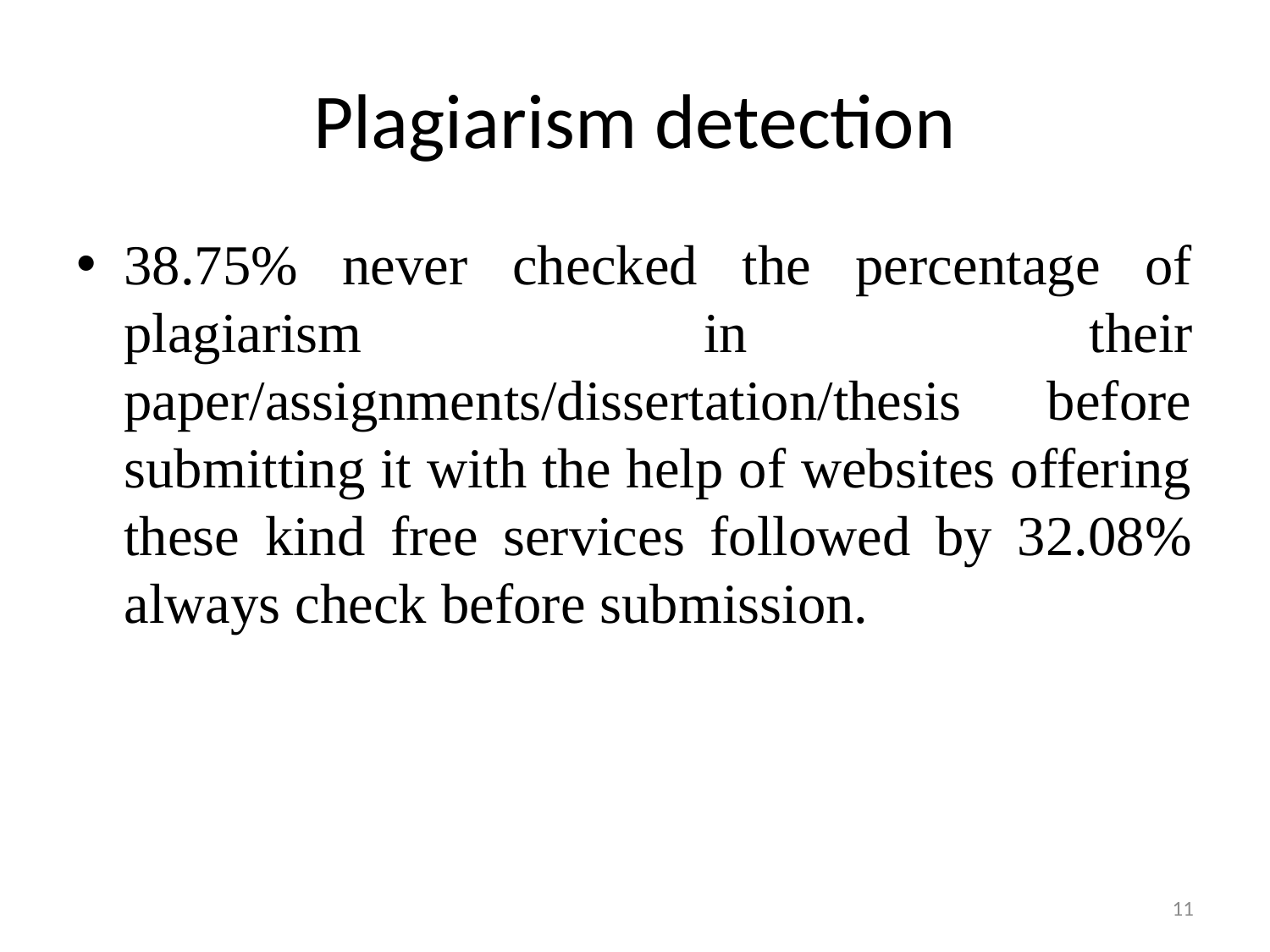

# Plagiarism detection
38.75% never checked the percentage of plagiarism in their paper/assignments/dissertation/thesis before submitting it with the help of websites offering these kind free services followed by 32.08% always check before submission.

11